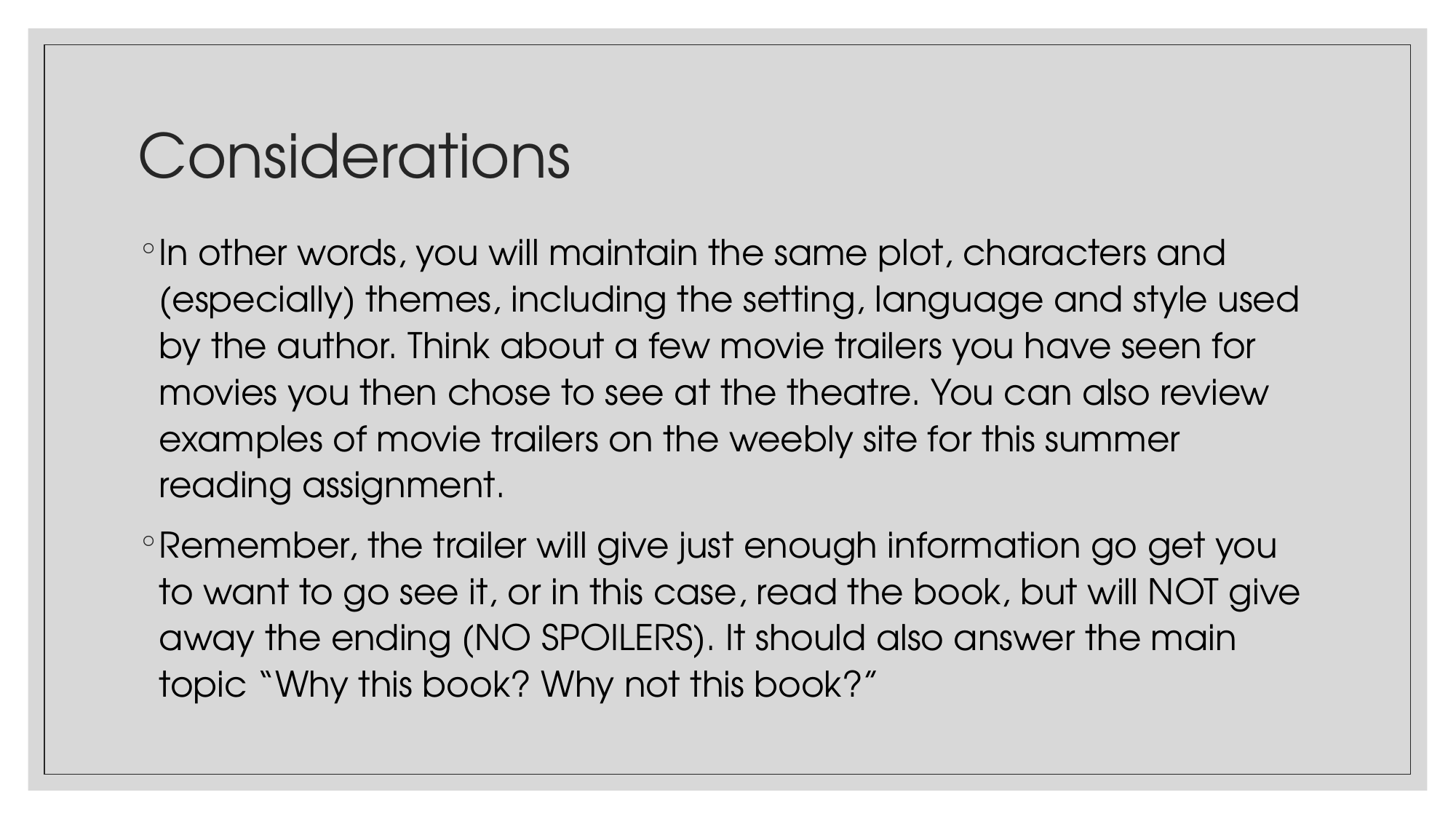

# Considerations
In other words, you will maintain the same plot, characters and (especially) themes, including the setting, language and style used by the author. Think about a few movie trailers you have seen for movies you then chose to see at the theatre. You can also review examples of movie trailers on the weebly site for this summer reading assignment.
Remember, the trailer will give just enough information go get you to want to go see it, or in this case, read the book, but will NOT give away the ending (NO SPOILERS). It should also answer the main topic “Why this book? Why not this book?”